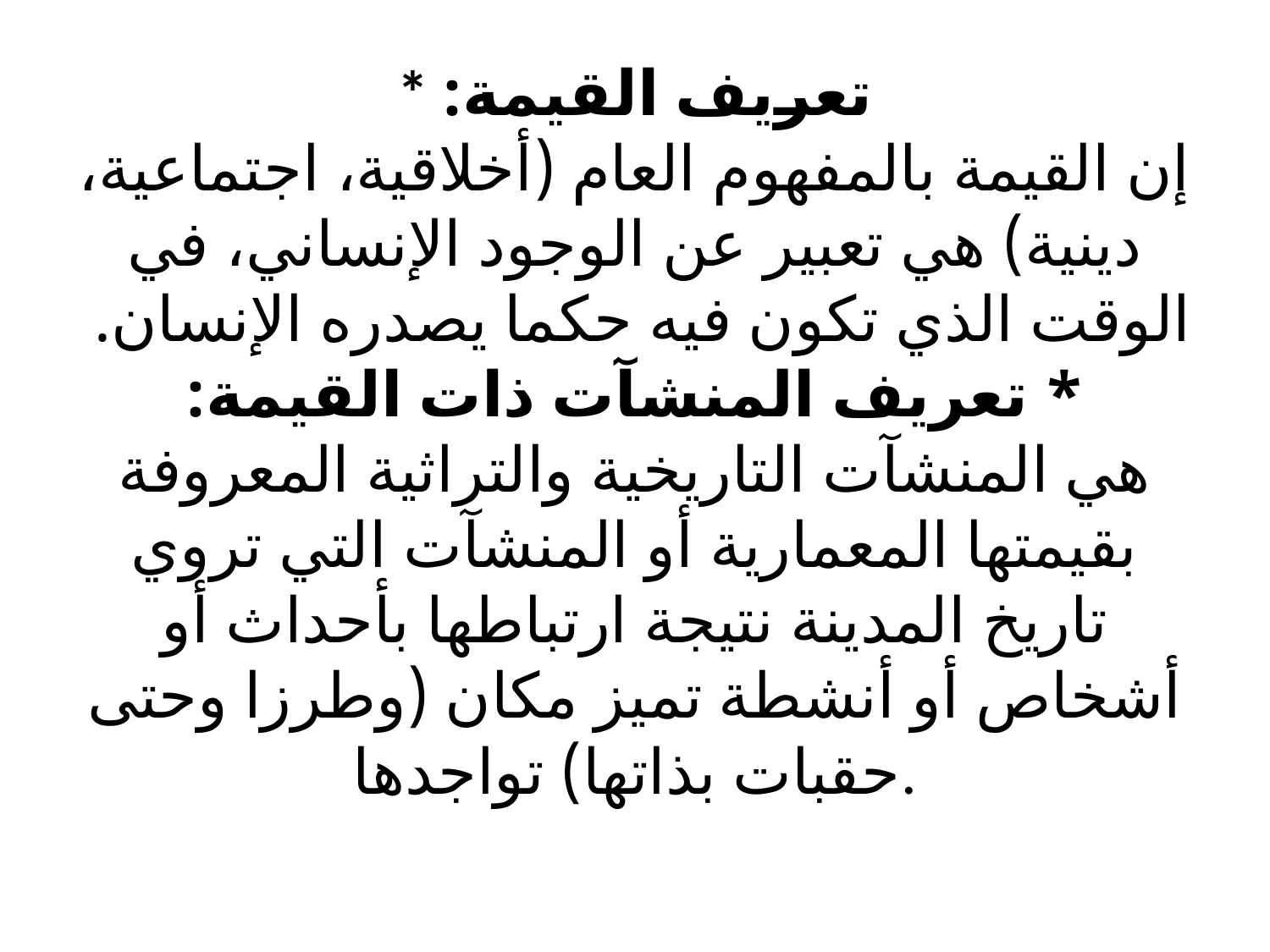

# * تعريف القيمة: إن القيمة بالمفهوم العام (أخلاقية، اجتماعية، دينية) هي تعبير عن الوجود الإنساني، في الوقت الذي تكون فيه حكما يصدره الإنسان. * تعريف المنشآت ذات القيمة: هي المنشآت التاريخية والتراثية المعروفة بقيمتها المعمارية أو المنشآت التي تروي تاريخ المدينة نتيجة ارتباطها بأحداث أو أشخاص أو أنشطة تميز مكان (وطرزا وحتى حقبات بذاتها) تواجدها.